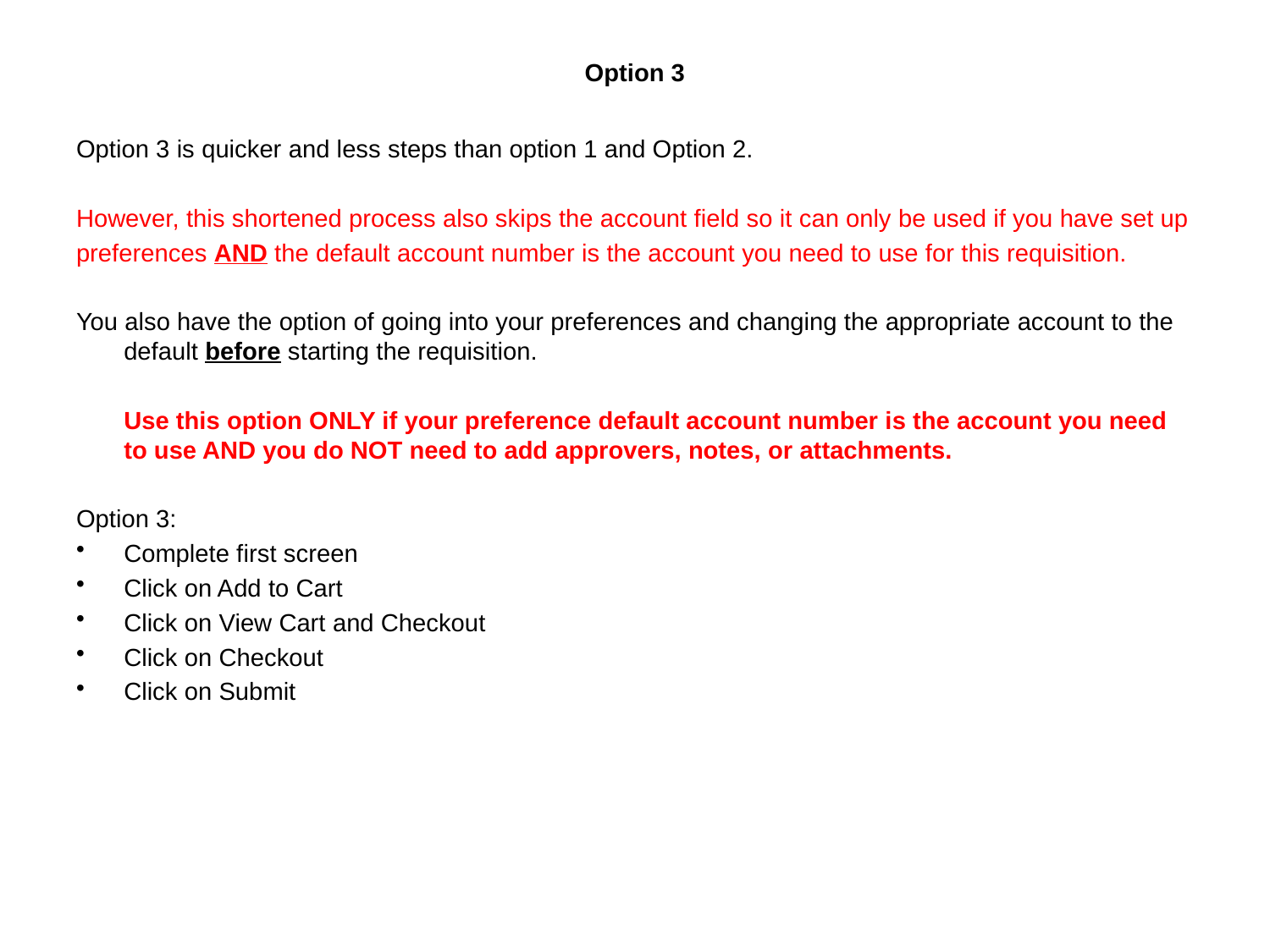

# Option 3
Option 3 is quicker and less steps than option 1 and Option 2.

However, this shortened process also skips the account field so it can only be used if you have set up
preferences AND the default account number is the account you need to use for this requisition.

You also have the option of going into your preferences and changing the appropriate account to the default before starting the requisition.

	Use this option ONLY if your preference default account number is the account you need to use AND you do NOT need to add approvers, notes, or attachments.

Option 3:
Complete first screen
Click on Add to Cart
Click on View Cart and Checkout
Click on Checkout
Click on Submit